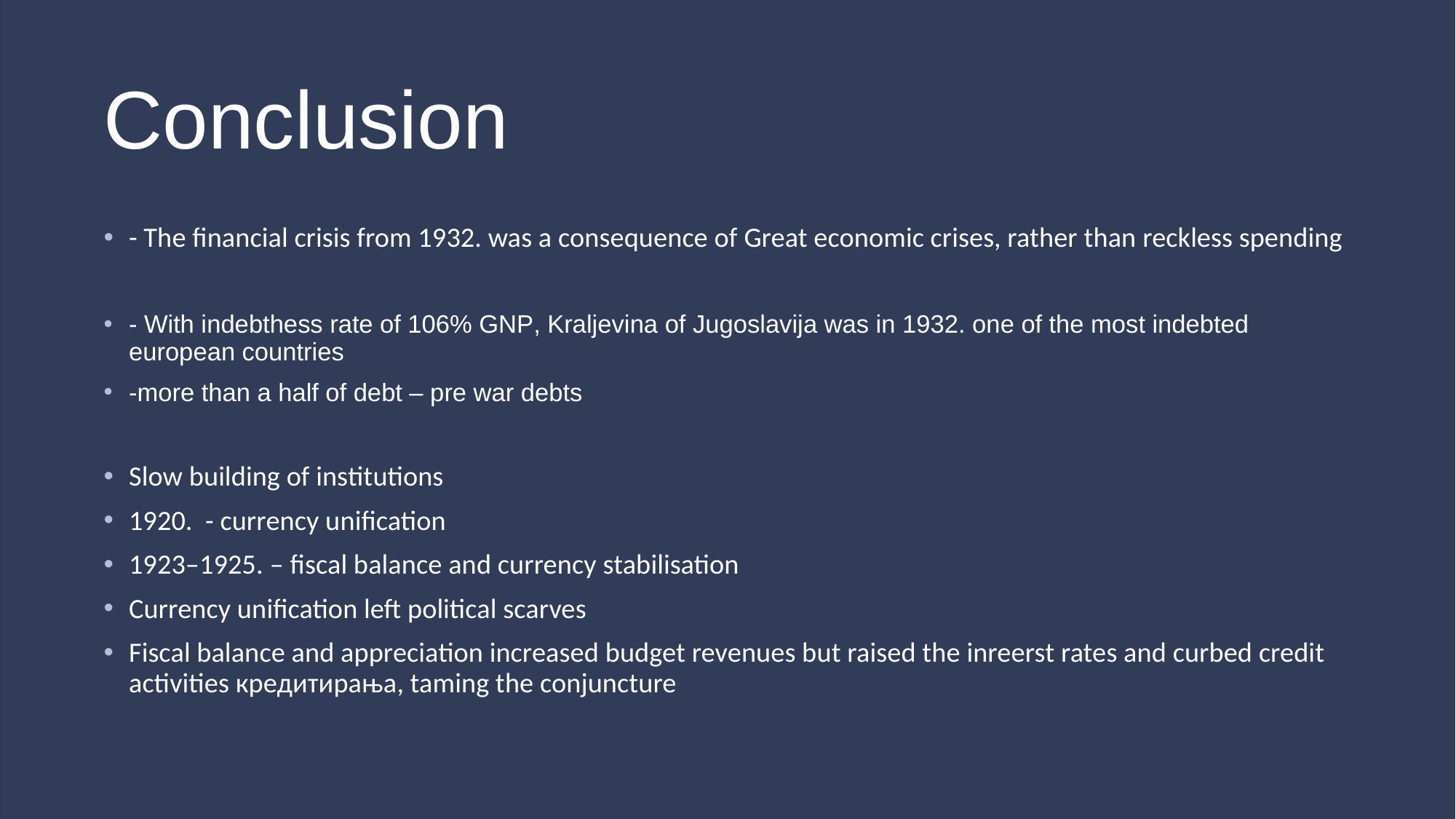

# Conclusion
- The financial crisis from 1932. was a consequence of Great economic crises, rather than reckless spending

- With indebthess rate of 106% GNP, Kraljevina of Jugoslavija was in 1932. one of the most indebted european countries
-more than a half of debt – pre war debts

Slow building of institutions
1920.  - currency unification
1923–1925. – fiscal balance and currency stabilisation
Currency unification left political scarves
Fiscal balance and appreciation increased budget revenues but raised the inreerst rates and curbed credit activities кредитирања, taming the conjuncture